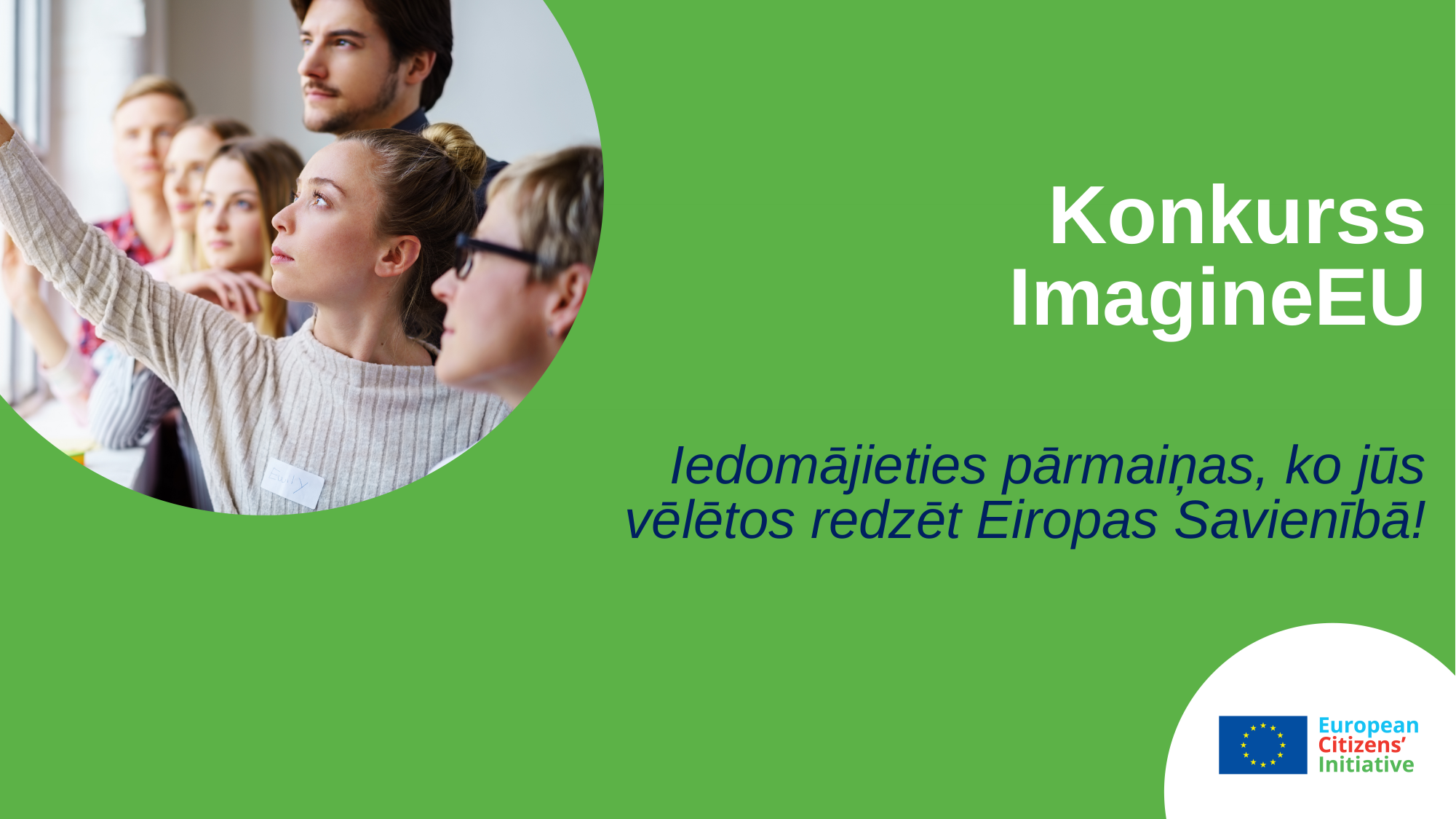

# Konkurss ImagineEU Iedomājieties pārmaiņas, ko jūs vēlētos redzēt Eiropas Savienībā!